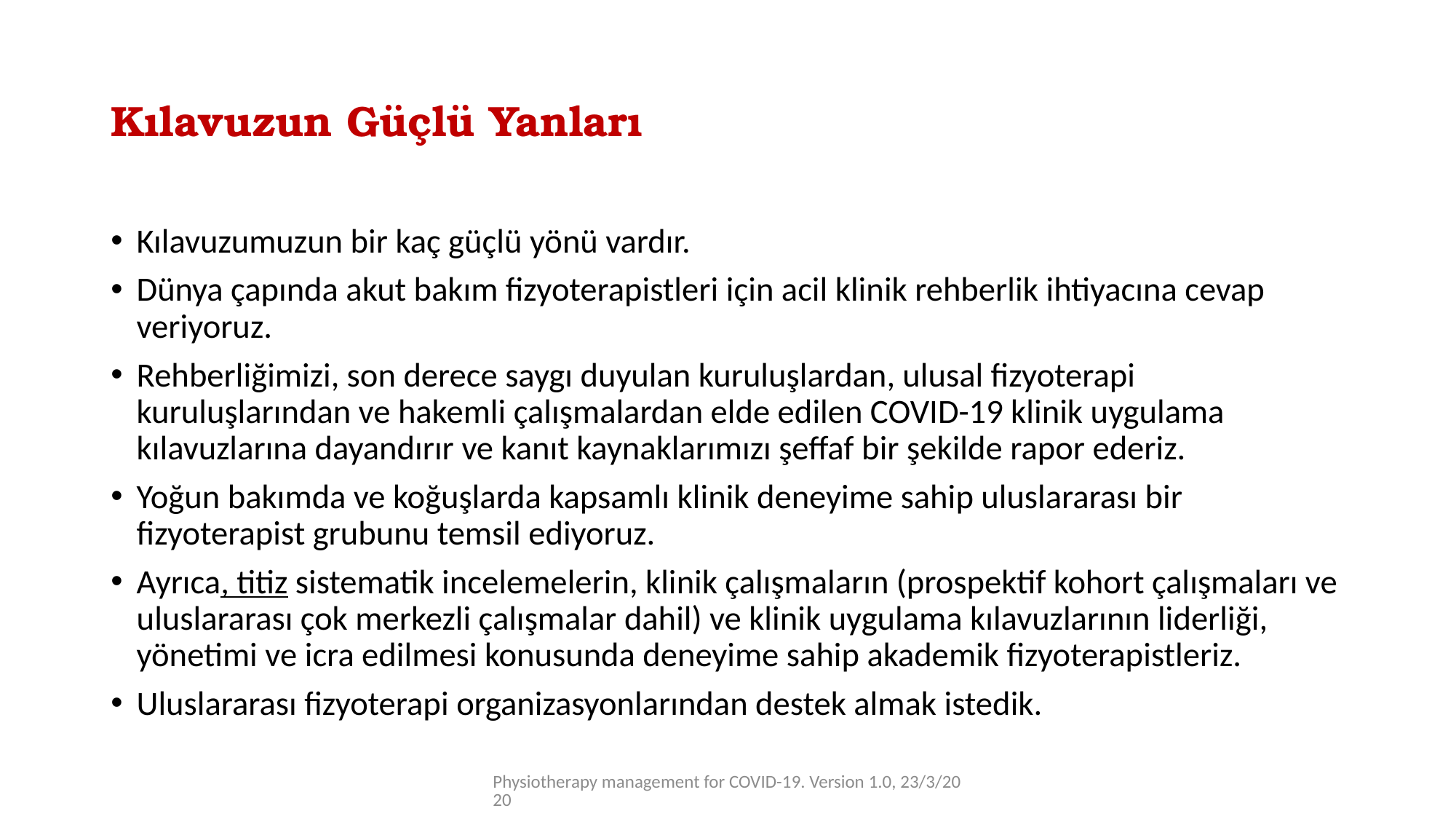

# Kılavuzun Güçlü Yanları
Kılavuzumuzun bir kaç güçlü yönü vardır.
Dünya çapında akut bakım fizyoterapistleri için acil klinik rehberlik ihtiyacına cevap veriyoruz.
Rehberliğimizi, son derece saygı duyulan kuruluşlardan, ulusal fizyoterapi kuruluşlarından ve hakemli çalışmalardan elde edilen COVID-19 klinik uygulama kılavuzlarına dayandırır ve kanıt kaynaklarımızı şeffaf bir şekilde rapor ederiz.
Yoğun bakımda ve koğuşlarda kapsamlı klinik deneyime sahip uluslararası bir fizyoterapist grubunu temsil ediyoruz.
Ayrıca, titiz sistematik incelemelerin, klinik çalışmaların (prospektif kohort çalışmaları ve uluslararası çok merkezli çalışmalar dahil) ve klinik uygulama kılavuzlarının liderliği, yönetimi ve icra edilmesi konusunda deneyime sahip akademik fizyoterapistleriz.
Uluslararası fizyoterapi organizasyonlarından destek almak istedik.

Physiotherapy management for COVID-19. Version 1.0, 23/3/2020